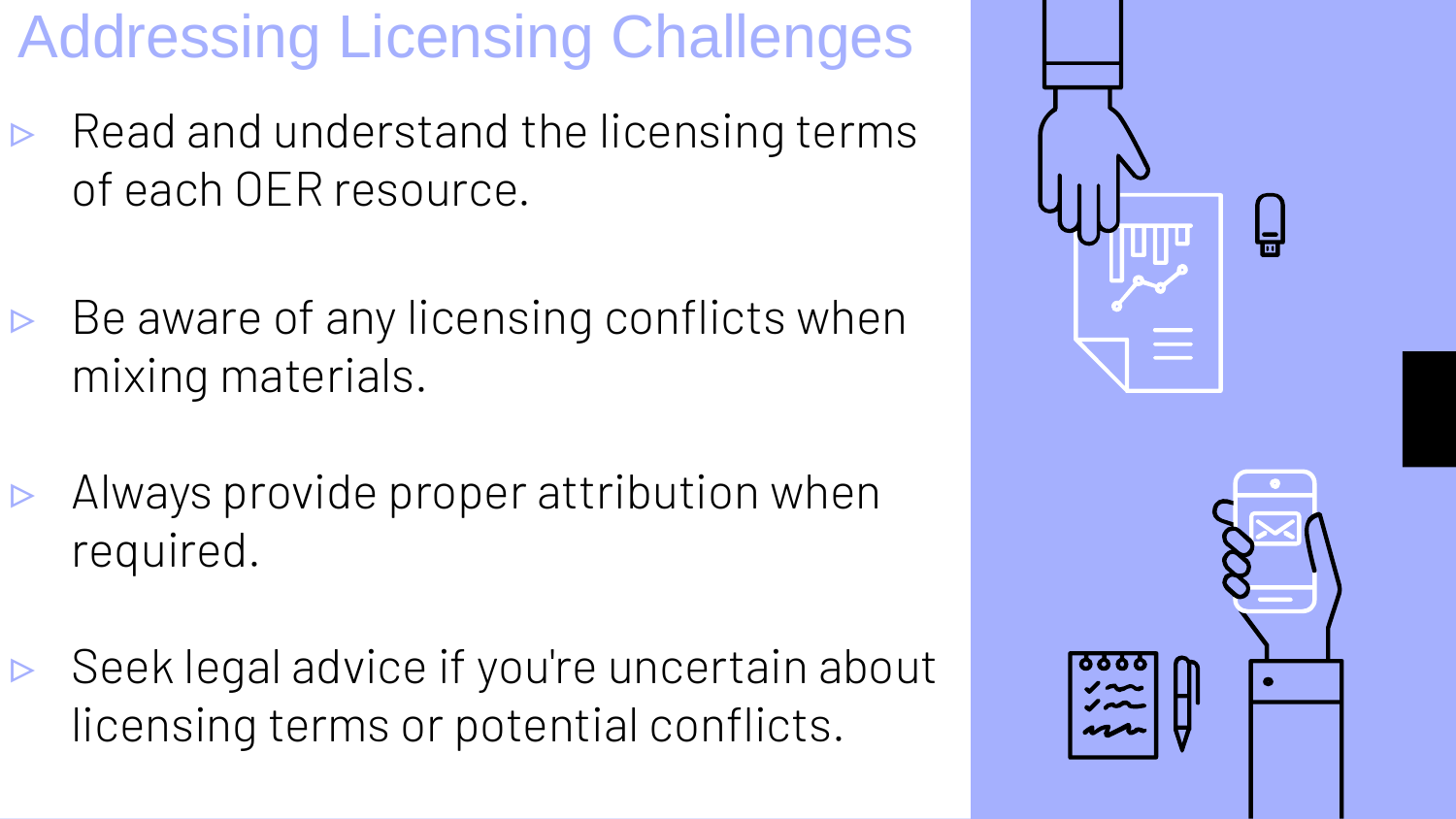

# Addressing Licensing Challenges
Read and understand the licensing terms of each OER resource.

Be aware of any licensing conflicts when mixing materials.

Always provide proper attribution when required.

Seek legal advice if you're uncertain about licensing terms or potential conflicts.